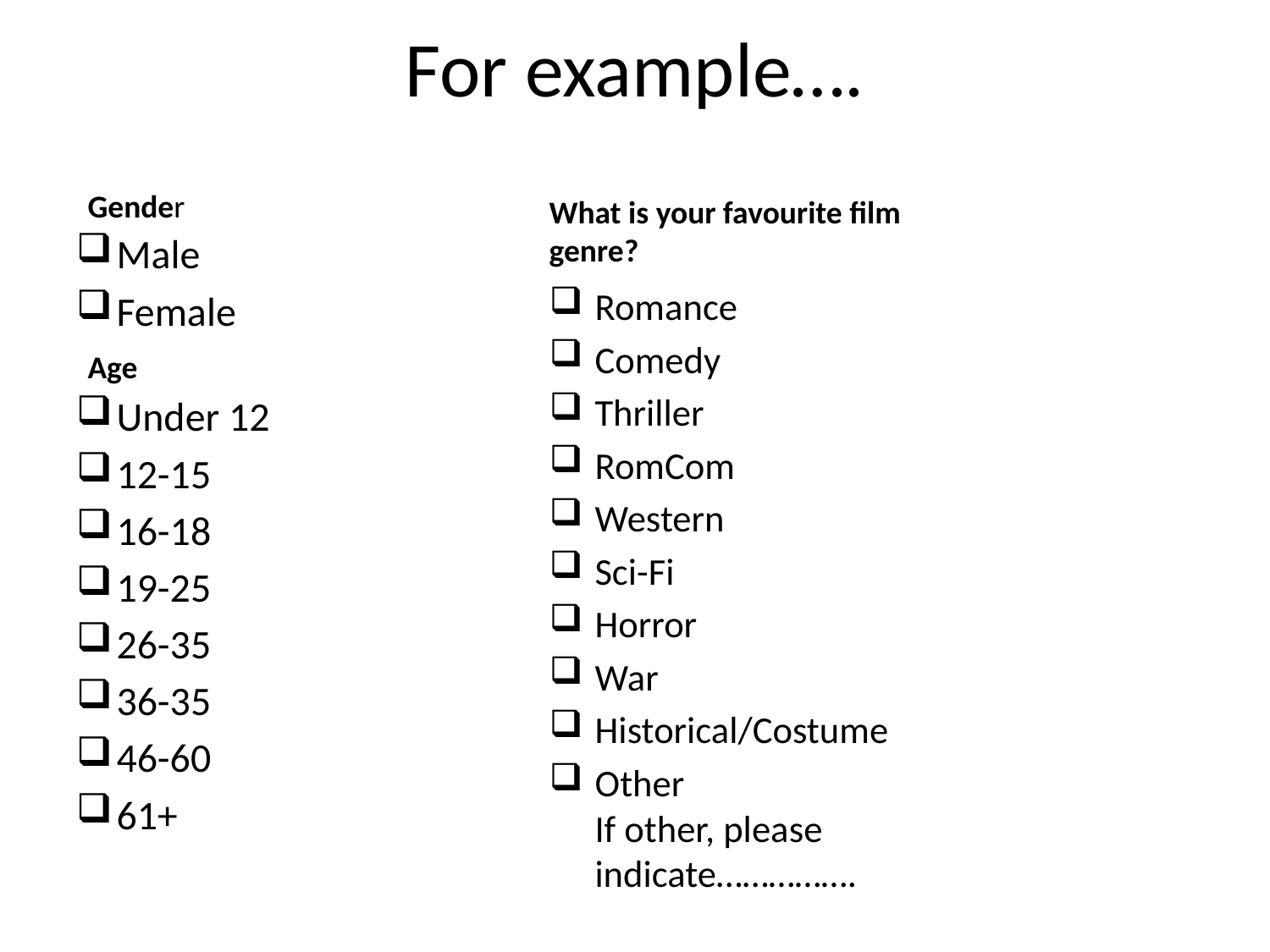

# For example….
Gender
What is your favourite film genre?
Male
Female
Under 12
12-15
16-18
19-25
26-35
36-35
46-60
61+
Romance
Comedy
Thriller
RomCom
Western
Sci-Fi
Horror
War
Historical/Costume
Other
If other, please indicate…………….
Age